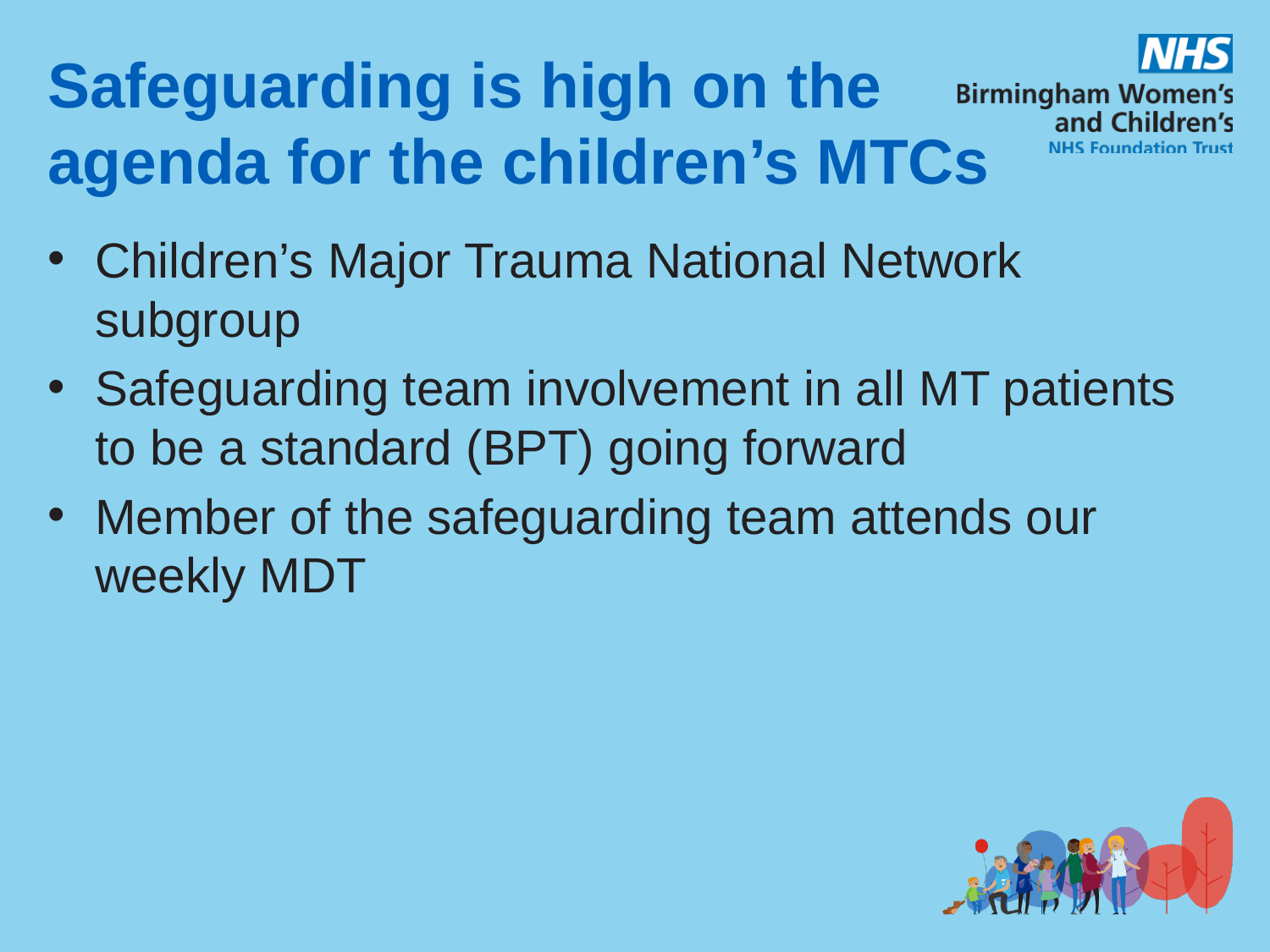

# Safeguarding is high on the agenda for the children’s MTCs
Children’s Major Trauma National Network subgroup
Safeguarding team involvement in all MT patients to be a standard (BPT) going forward
Member of the safeguarding team attends our weekly MDT